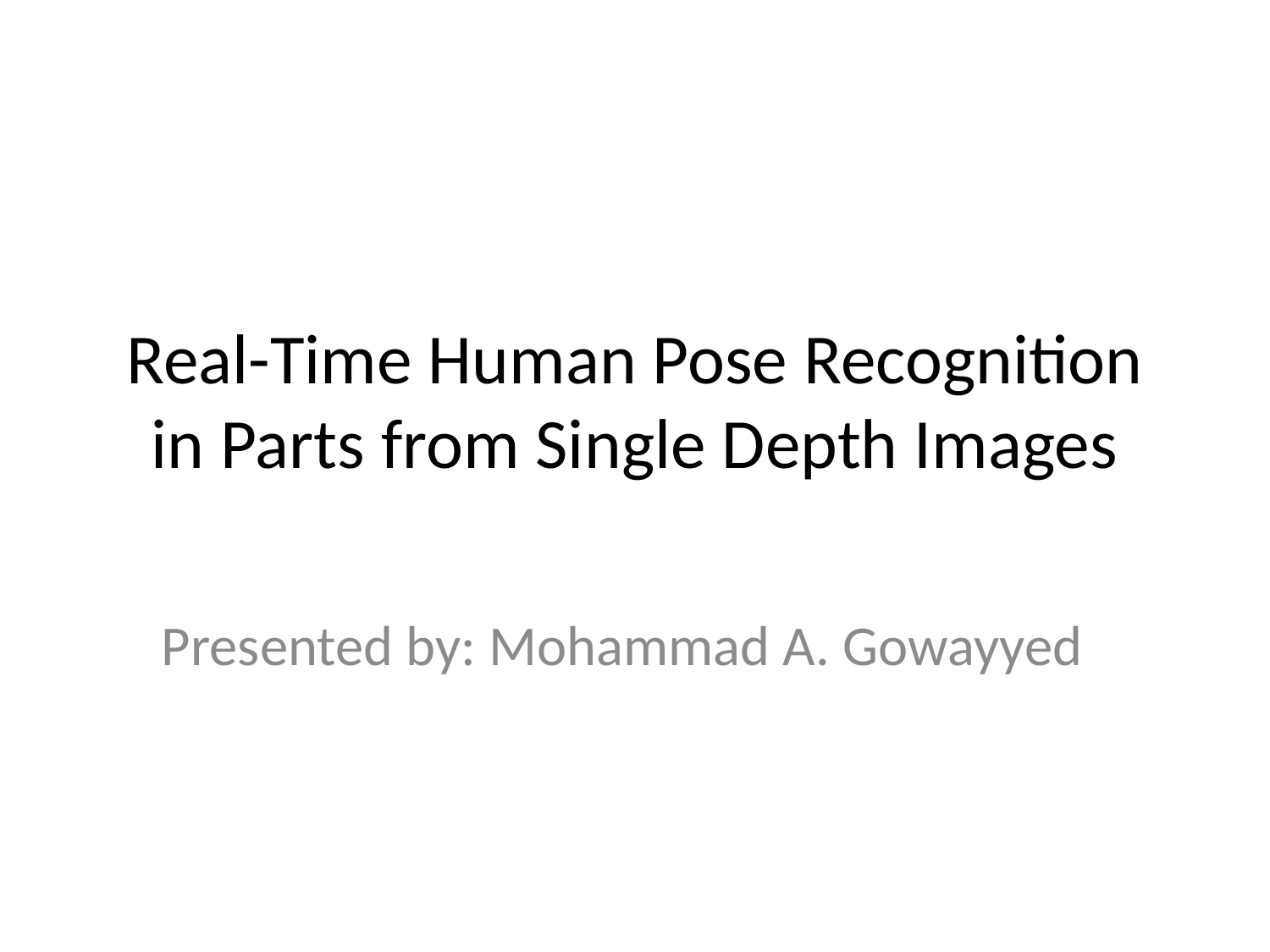

# Real-Time Human Pose Recognition in Parts from Single Depth Images
Presented by: Mohammad A. Gowayyed